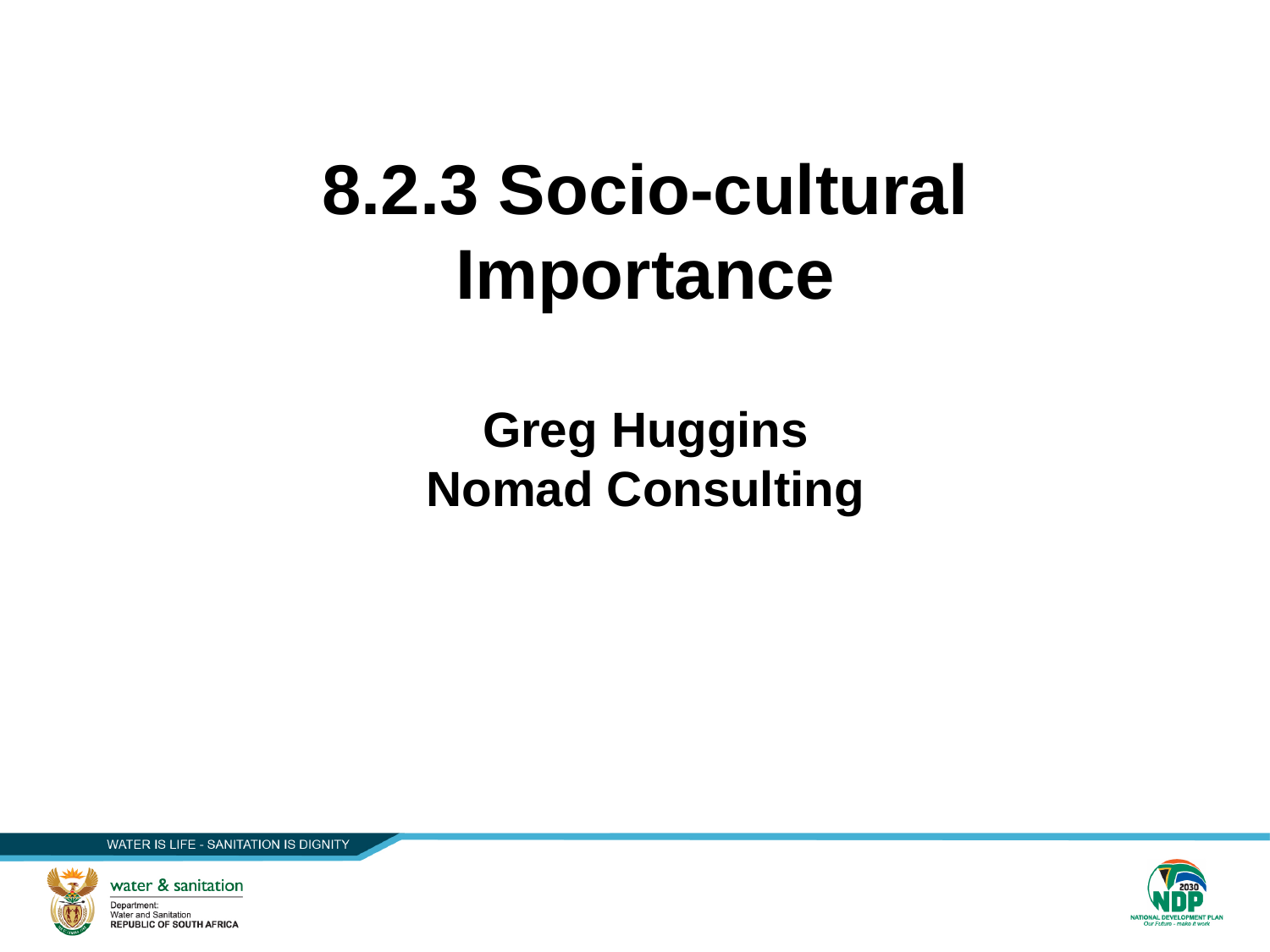

8.2.3 Socio-cultural Importance

Greg Huggins
Nomad Consulting